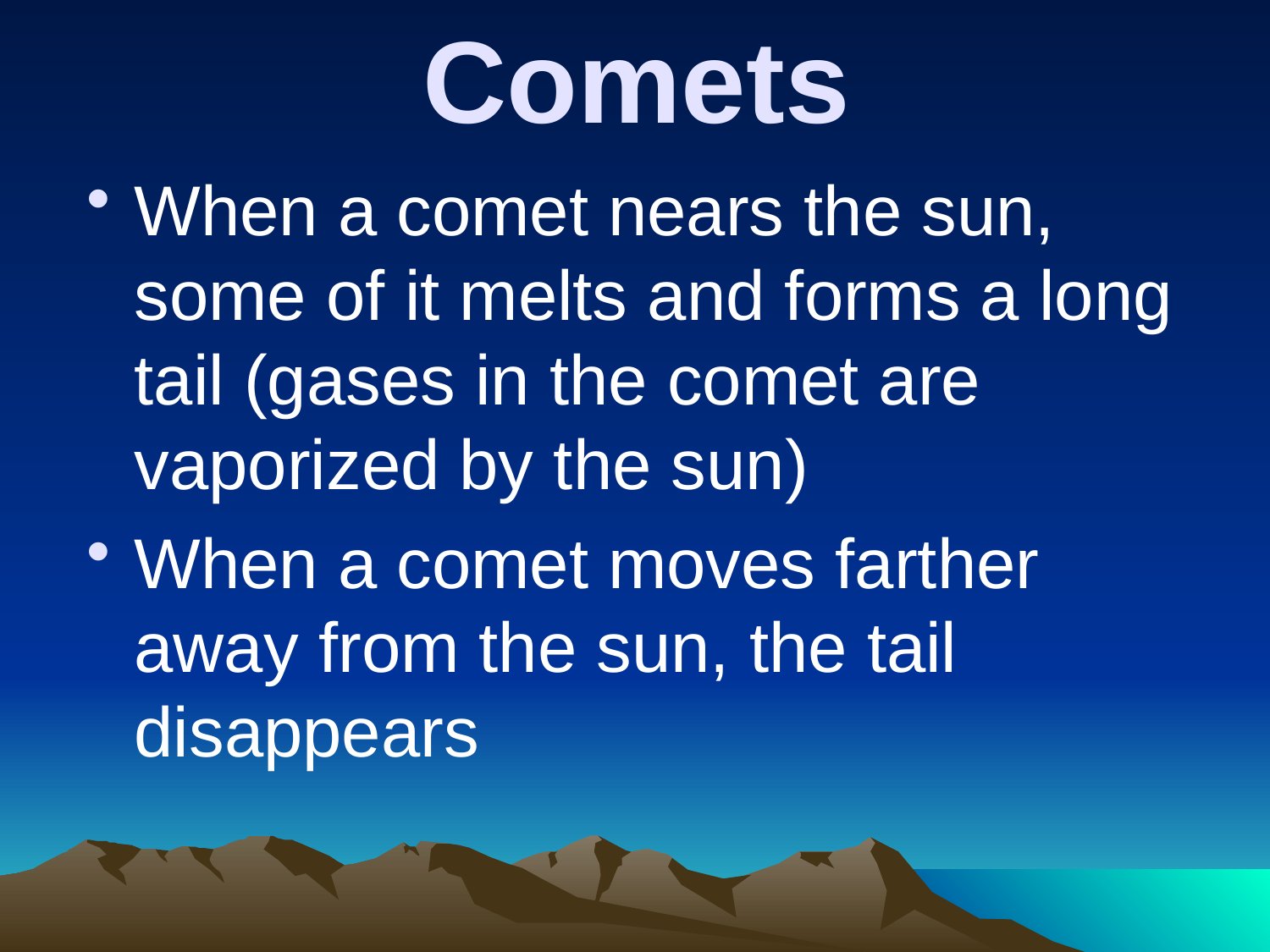

# Comets
When a comet nears the sun, some of it melts and forms a long tail (gases in the comet are vaporized by the sun)
When a comet moves farther away from the sun, the tail disappears